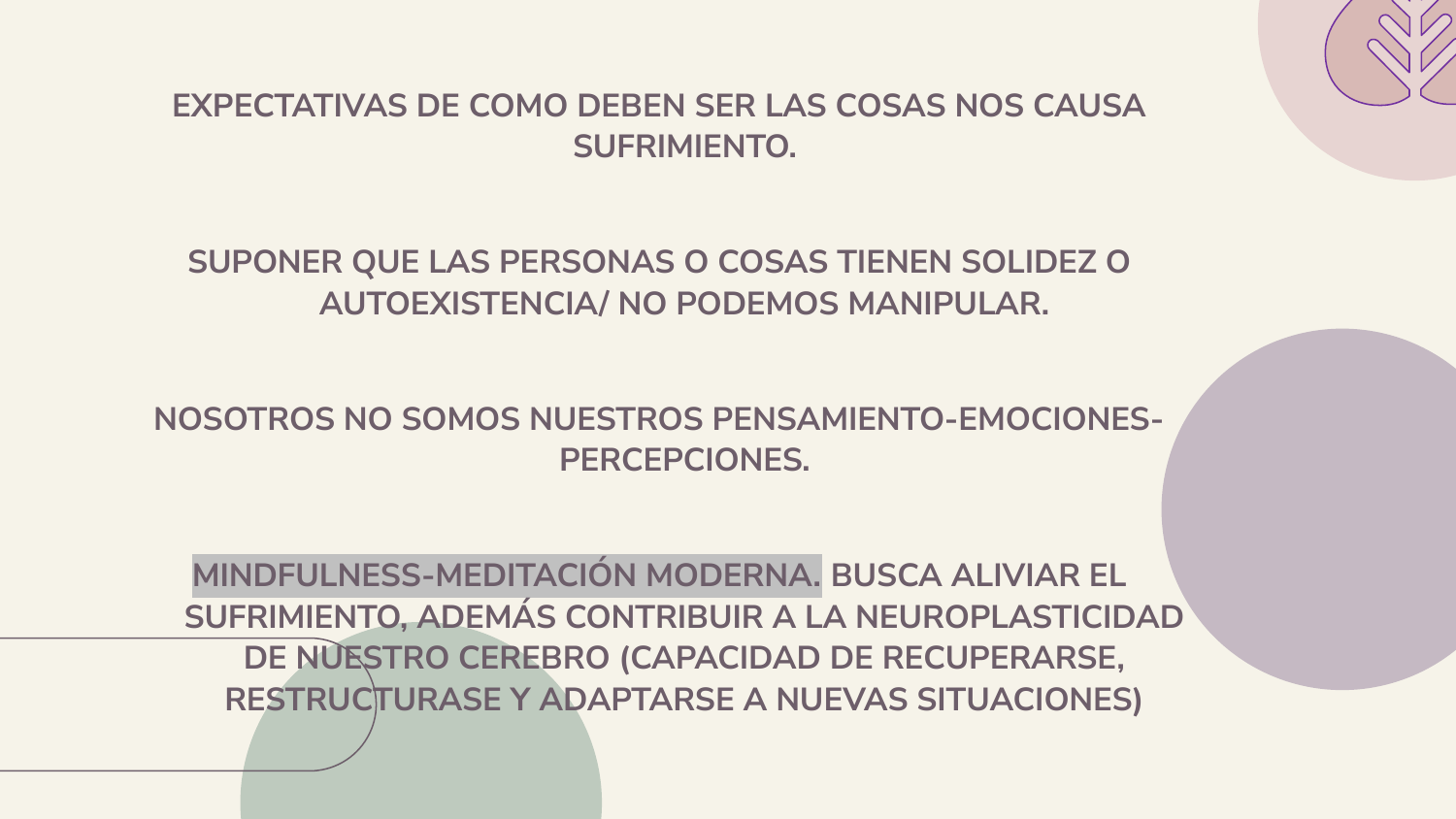

EXPECTATIVAS DE COMO DEBEN SER LAS COSAS NOS CAUSA SUFRIMIENTO.

SUPONER QUE LAS PERSONAS O COSAS TIENEN SOLIDEZ O AUTOEXISTENCIA/ NO PODEMOS MANIPULAR.

NOSOTROS NO SOMOS NUESTROS PENSAMIENTO-EMOCIONES-PERCEPCIONES.

MINDFULNESS-MEDITACIÓN MODERNA. BUSCA ALIVIAR EL SUFRIMIENTO, ADEMÁS CONTRIBUIR A LA NEUROPLASTICIDAD DE NUESTRO CEREBRO (CAPACIDAD DE RECUPERARSE, RESTRUCTURASE Y ADAPTARSE A NUEVAS SITUACIONES)